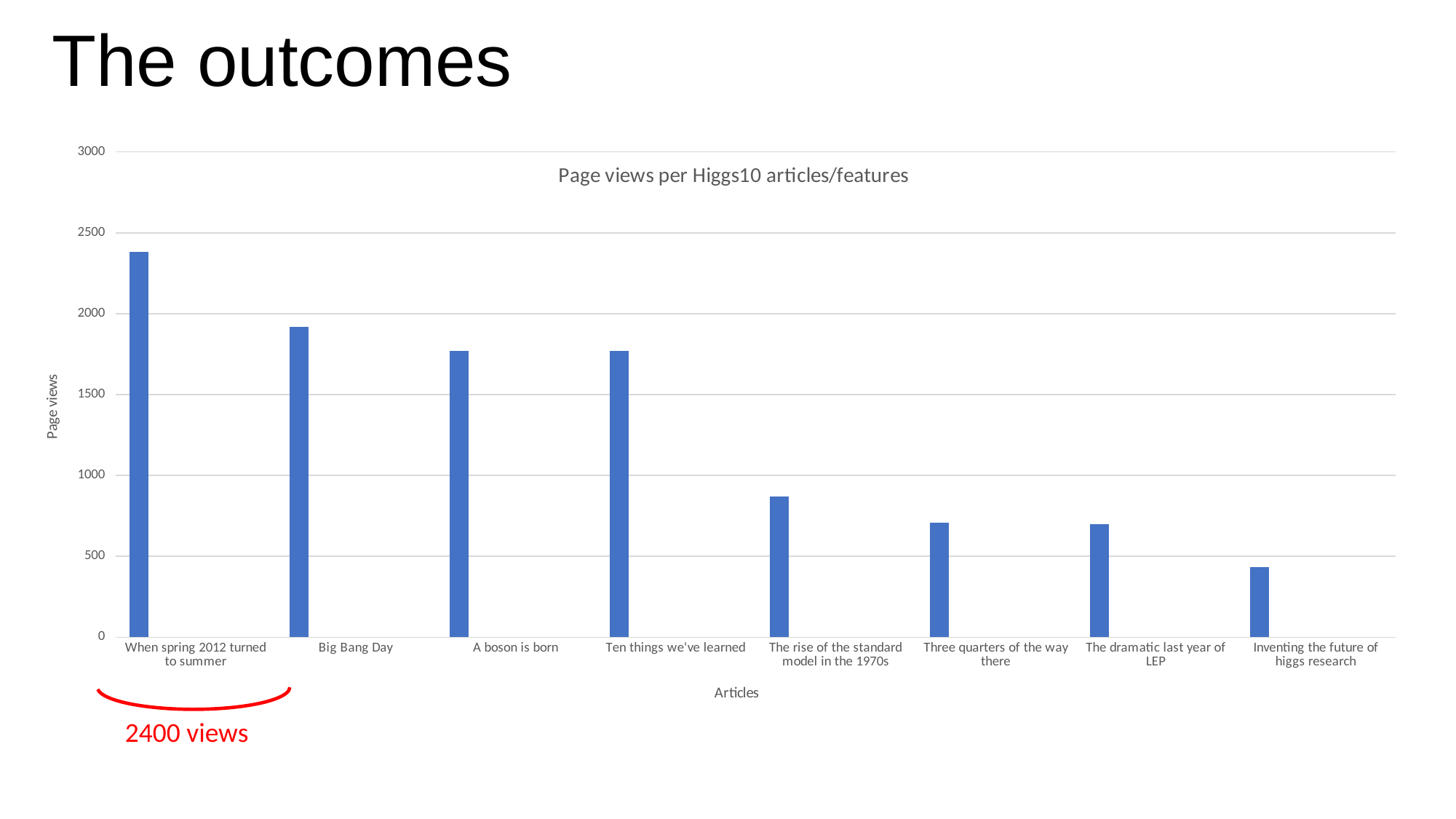

# The outcomes

### Chart: Page views per Higgs10 articles/features

| Category |  |  |  |  |  |  |  |
|---|---|---|---|---|---|---|---|
| When spring 2012 turned to summer | 2384.0 | None | None | None | None | None | None |
| Big Bang Day | 1919.0 | None | None | None | None | None | None |
| A boson is born | 1771.0 | None | None | None | None | None | None |
| Ten things we've learned | 1768.0 | None | None | None | None | None | None |
| The rise of the standard model in the 1970s | 869.0 | None | None | None | None | None | None |
| Three quarters of the way there | 708.0 | None | None | None | None | None | None |
| The dramatic last year of LEP | 701.0 | None | None | None | None | None | None |
| Inventing the future of higgs research | 435.0 | None | None | None | None | None | None |
2400 views